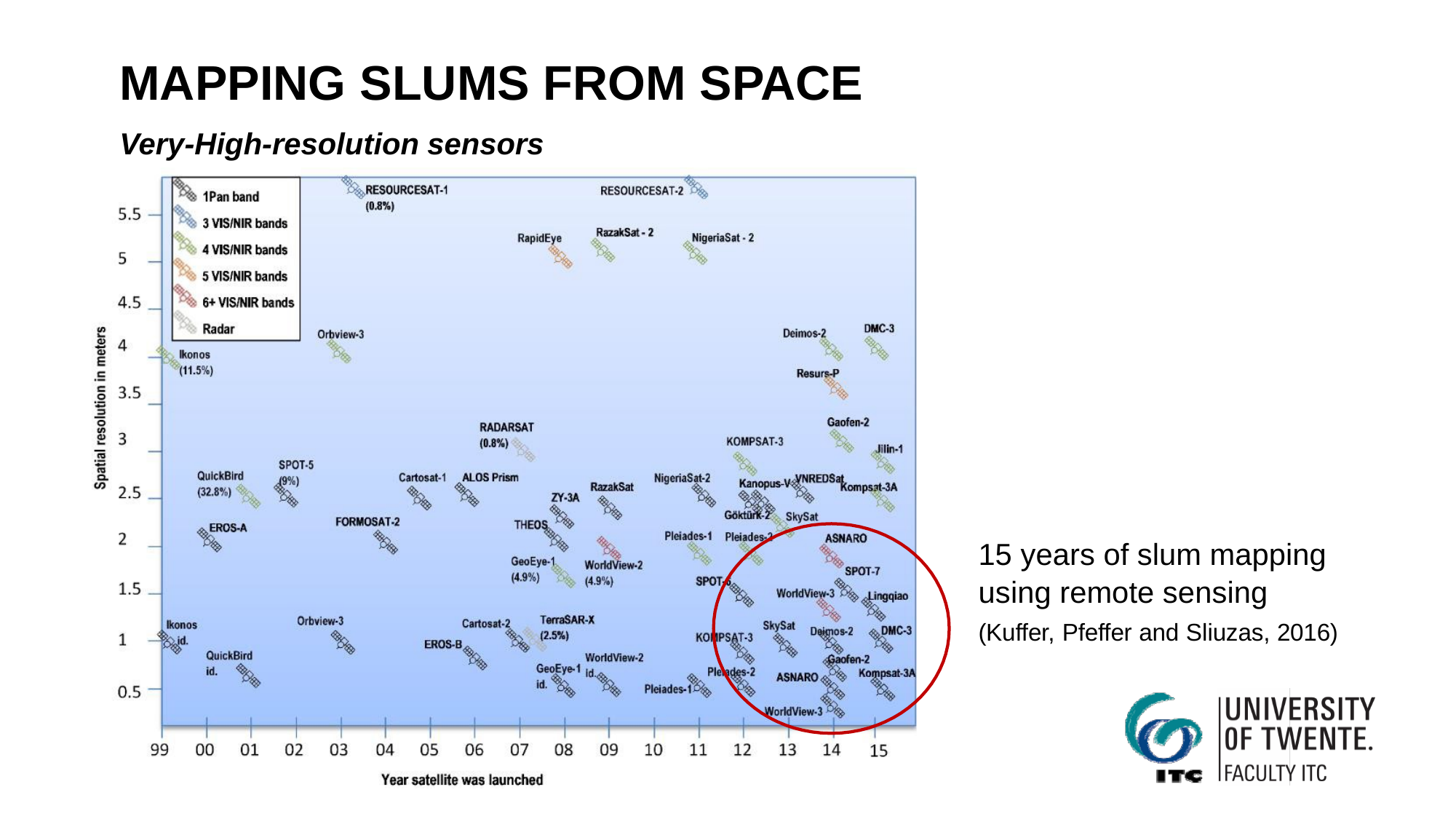

# MAPPING SLUMS FROM SPACE
Very-High-resolution sensors

15 years of slum mapping using remote sensing
(Kuffer, Pfeffer and Sliuzas, 2016)